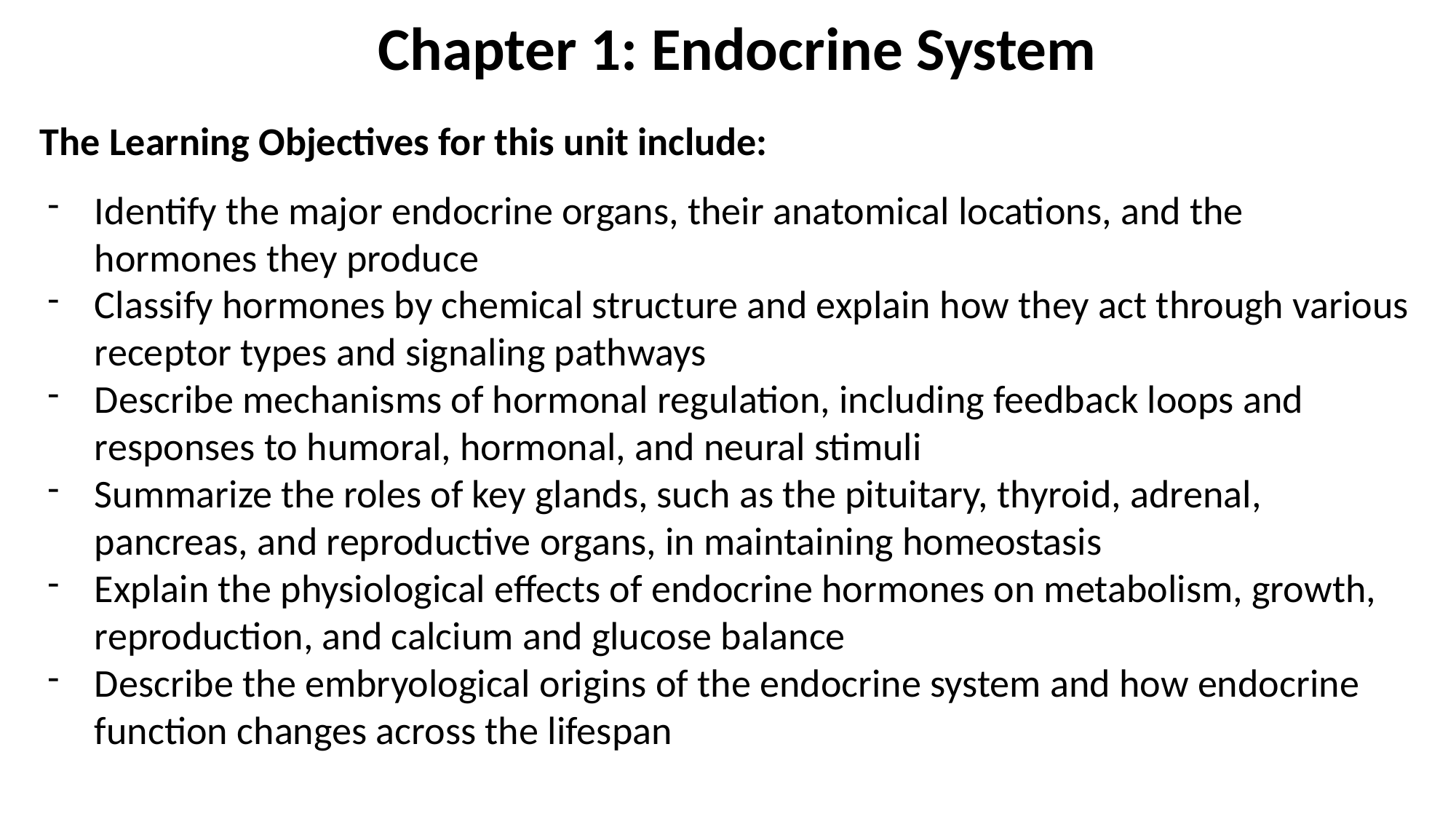

Chapter 1: Endocrine System
The Learning Objectives for this unit include:

Identify the major endocrine organs, their anatomical locations, and the hormones they produce
Classify hormones by chemical structure and explain how they act through various receptor types and signaling pathways
Describe mechanisms of hormonal regulation, including feedback loops and responses to humoral, hormonal, and neural stimuli
Summarize the roles of key glands, such as the pituitary, thyroid, adrenal, pancreas, and reproductive organs, in maintaining homeostasis
Explain the physiological effects of endocrine hormones on metabolism, growth, reproduction, and calcium and glucose balance
Describe the embryological origins of the endocrine system and how endocrine function changes across the lifespan